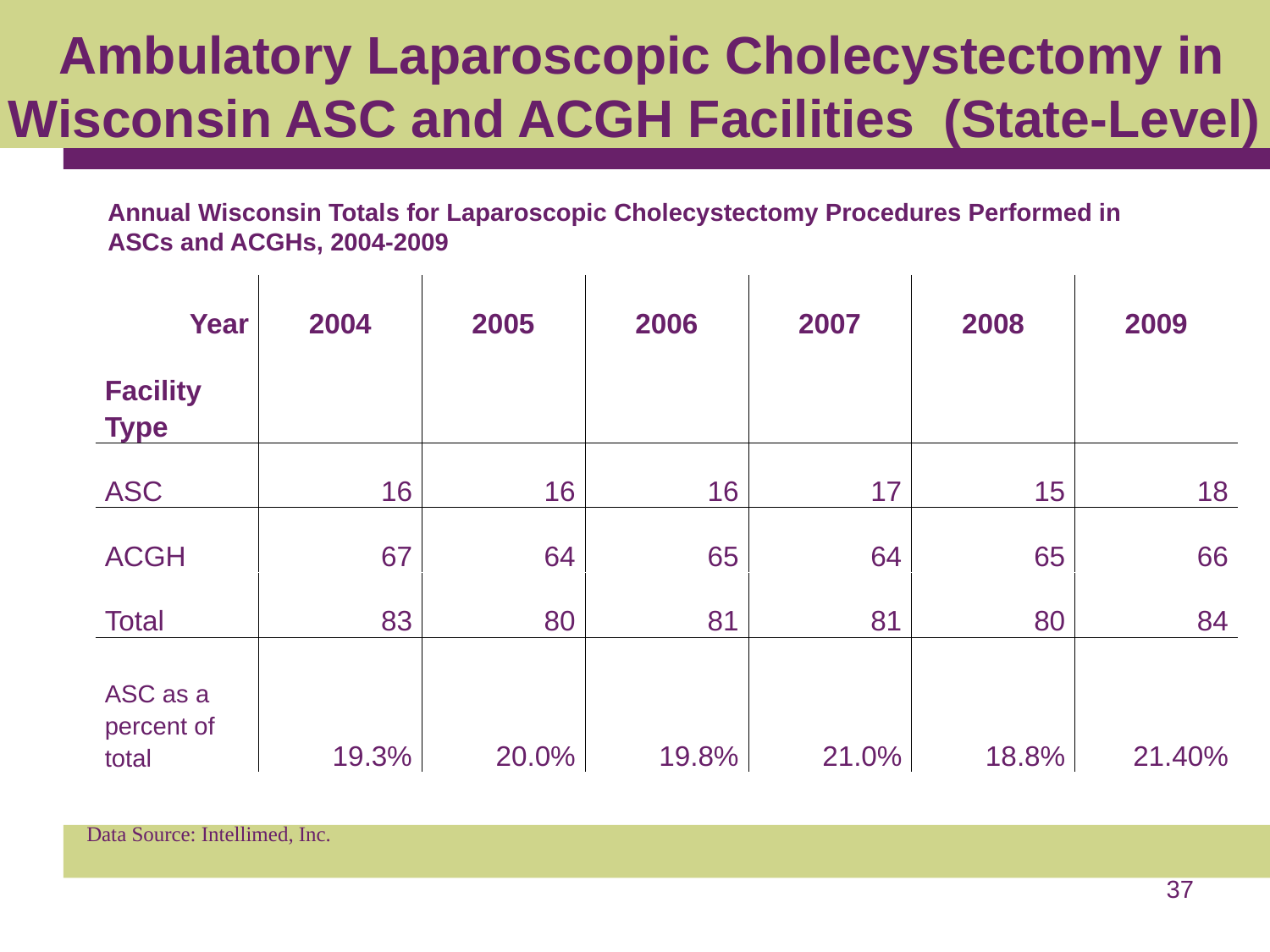

# Ambulatory Laparoscopic Cholecystectomy in Wisconsin ASC and ACGH Facilities  (State-Level)
Annual Wisconsin Totals for Laparoscopic Cholecystectomy Procedures Performed in ASCs and ACGHs, 2004-2009
| Year | 2004 | 2005 | 2006 | 2007 | 2008 | 2009 |
| --- | --- | --- | --- | --- | --- | --- |
| Facility Type |  |  |  |  |  |  |
| ASC | 16 | 16 | 16 | 17 | 15 | 18 |
| ACGH | 67 | 64 | 65 | 64 | 65 | 66 |
| Total | 83 | 80 | 81 | 81 | 80 | 84 |
| ASC as a percent of total | 19.3% | 20.0% | 19.8% | 21.0% | 18.8% | 21.40% |
Data Source: Intellimed, Inc.

37